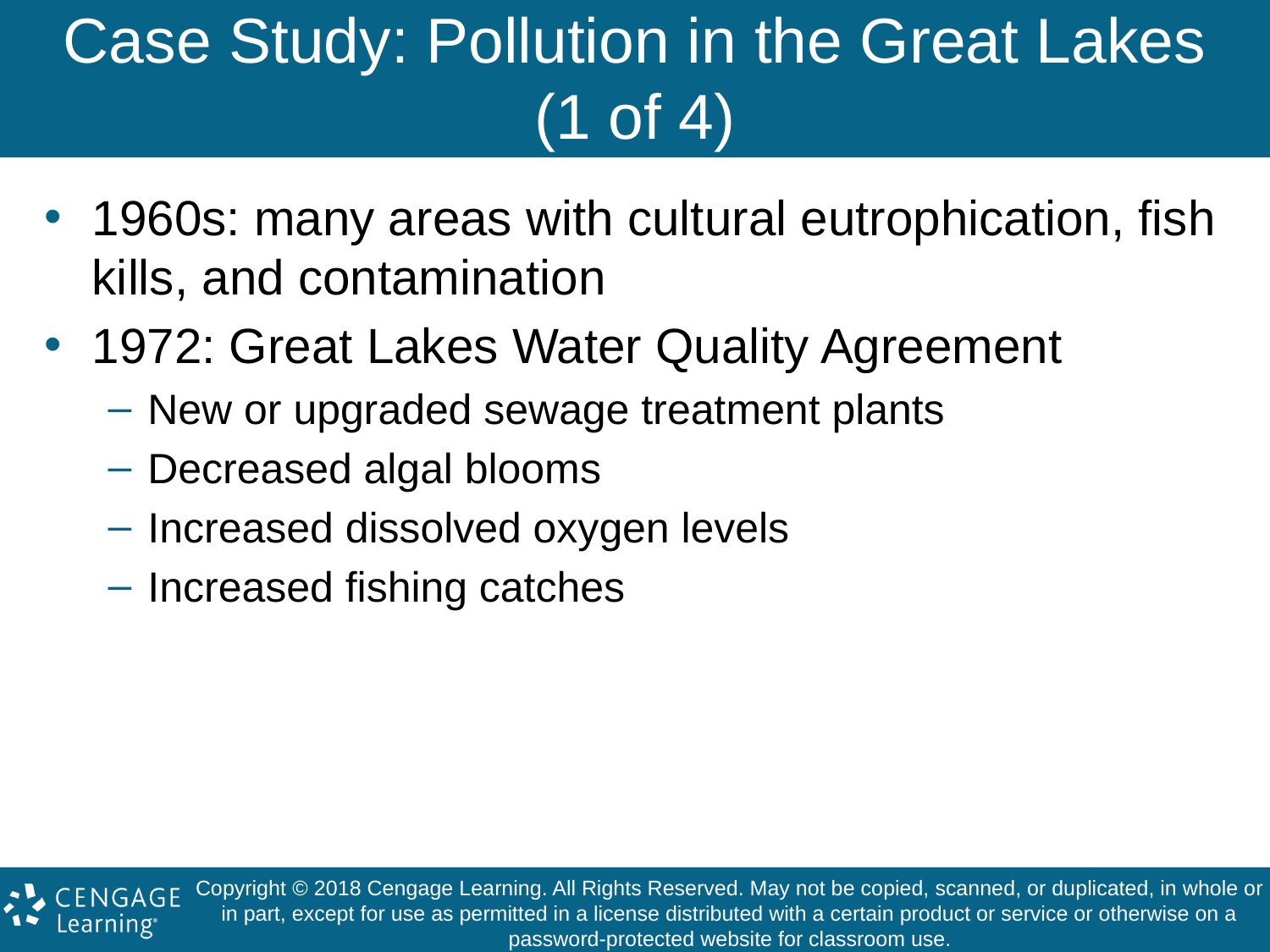

# Case Study: Pollution in the Great Lakes (1 of 4)
1960s: many areas with cultural eutrophication, fish kills, and contamination
1972: Great Lakes Water Quality Agreement
New or upgraded sewage treatment plants
Decreased algal blooms
Increased dissolved oxygen levels
Increased fishing catches